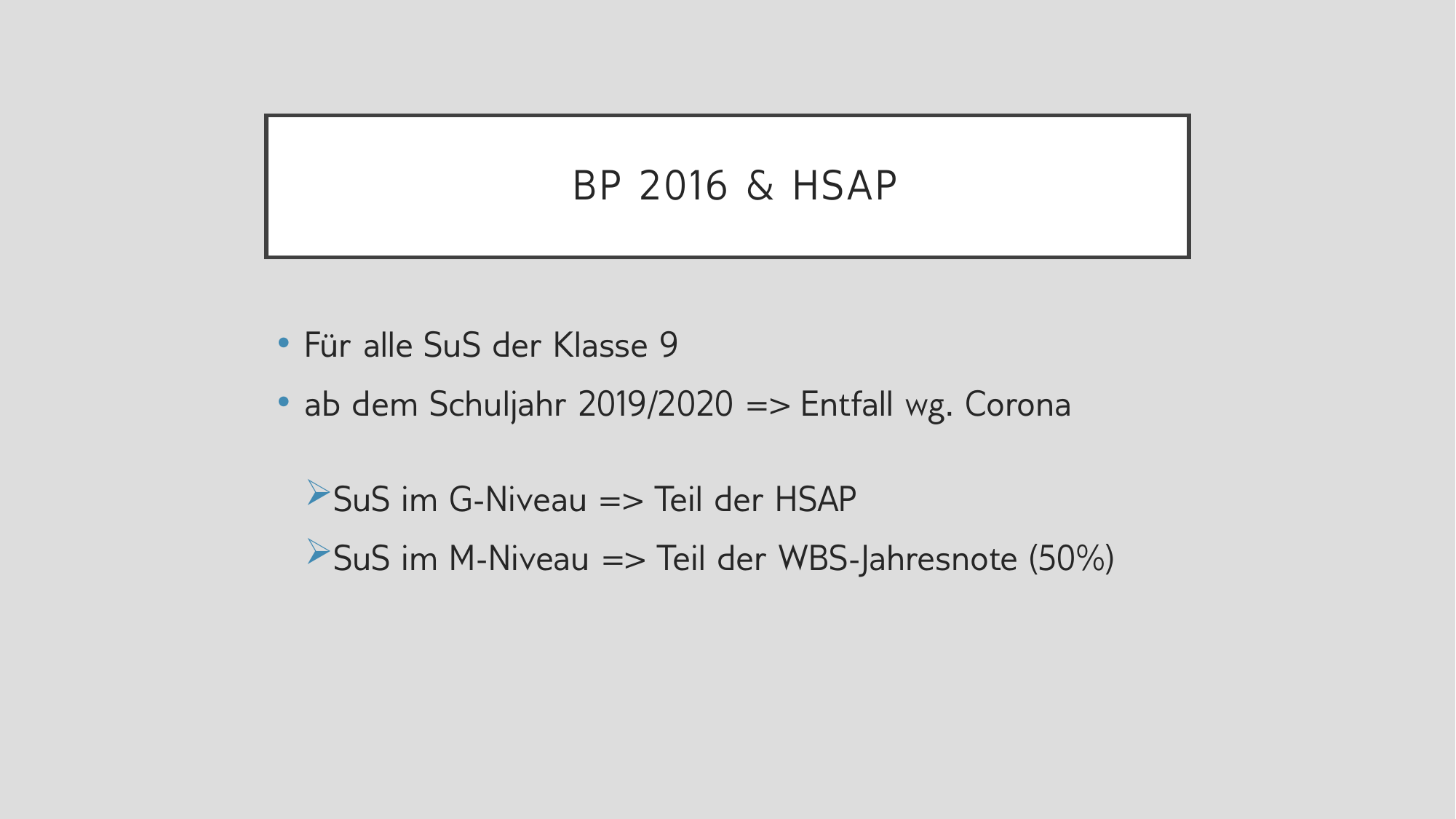

# BP 2016 & HSAP
Für alle SuS der Klasse 9
ab dem Schuljahr 2019/2020 => Entfall wg. Corona

SuS im G-Niveau => Teil der HSAP
SuS im M-Niveau => Teil der WBS-Jahresnote (50%)